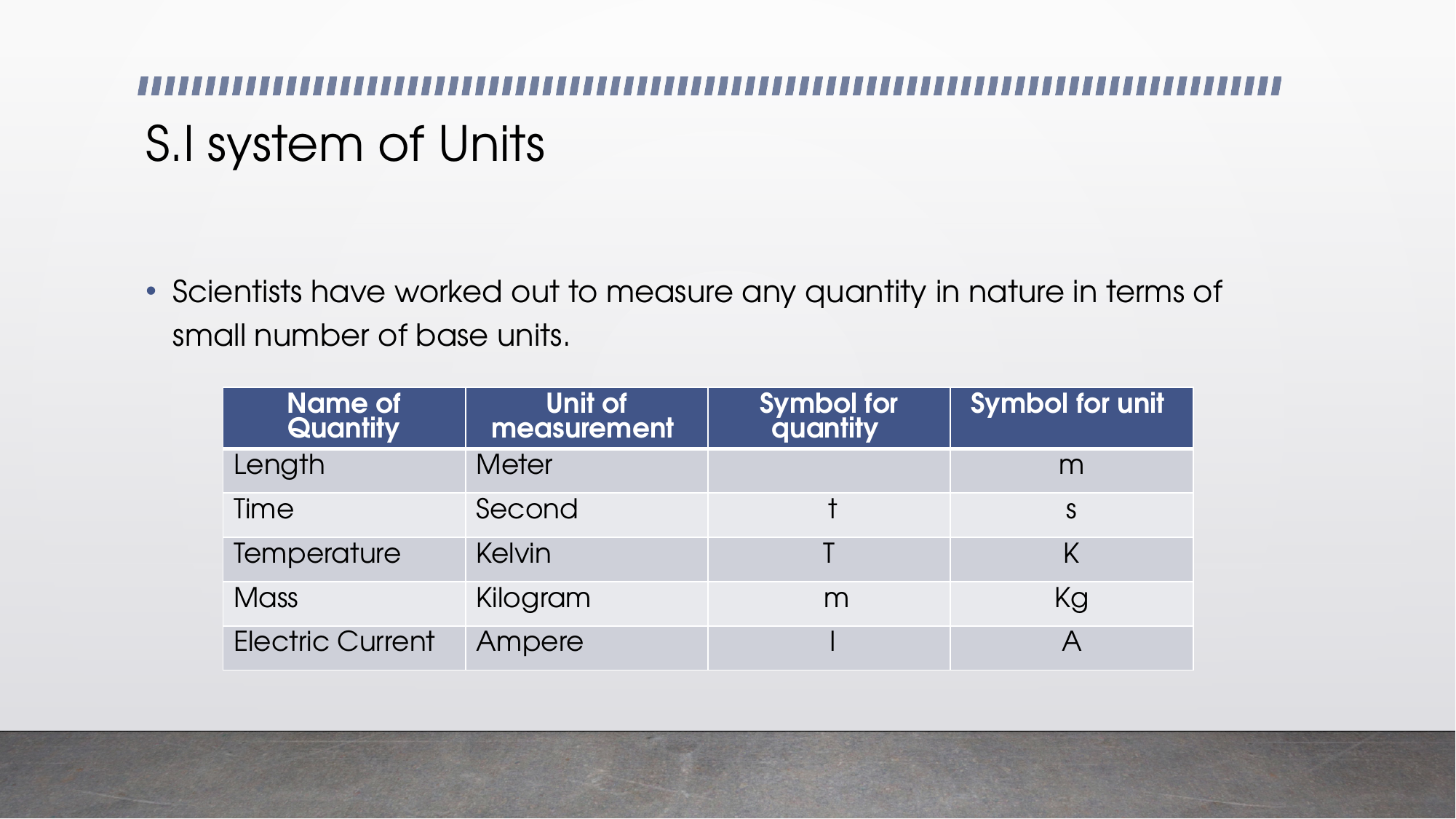

# S.I system of Units
Scientists have worked out to measure any quantity in nature in terms of small number of base units.

| Name of Quantity | Unit of measurement | Symbol for quantity | Symbol for unit |
| --- | --- | --- | --- |
| Length | Meter |  | m |
| Time | Second | t | s |
| Temperature | Kelvin | T | K |
| Mass | Kilogram | m | Kg |
| Electric Current | Ampere | I | A |